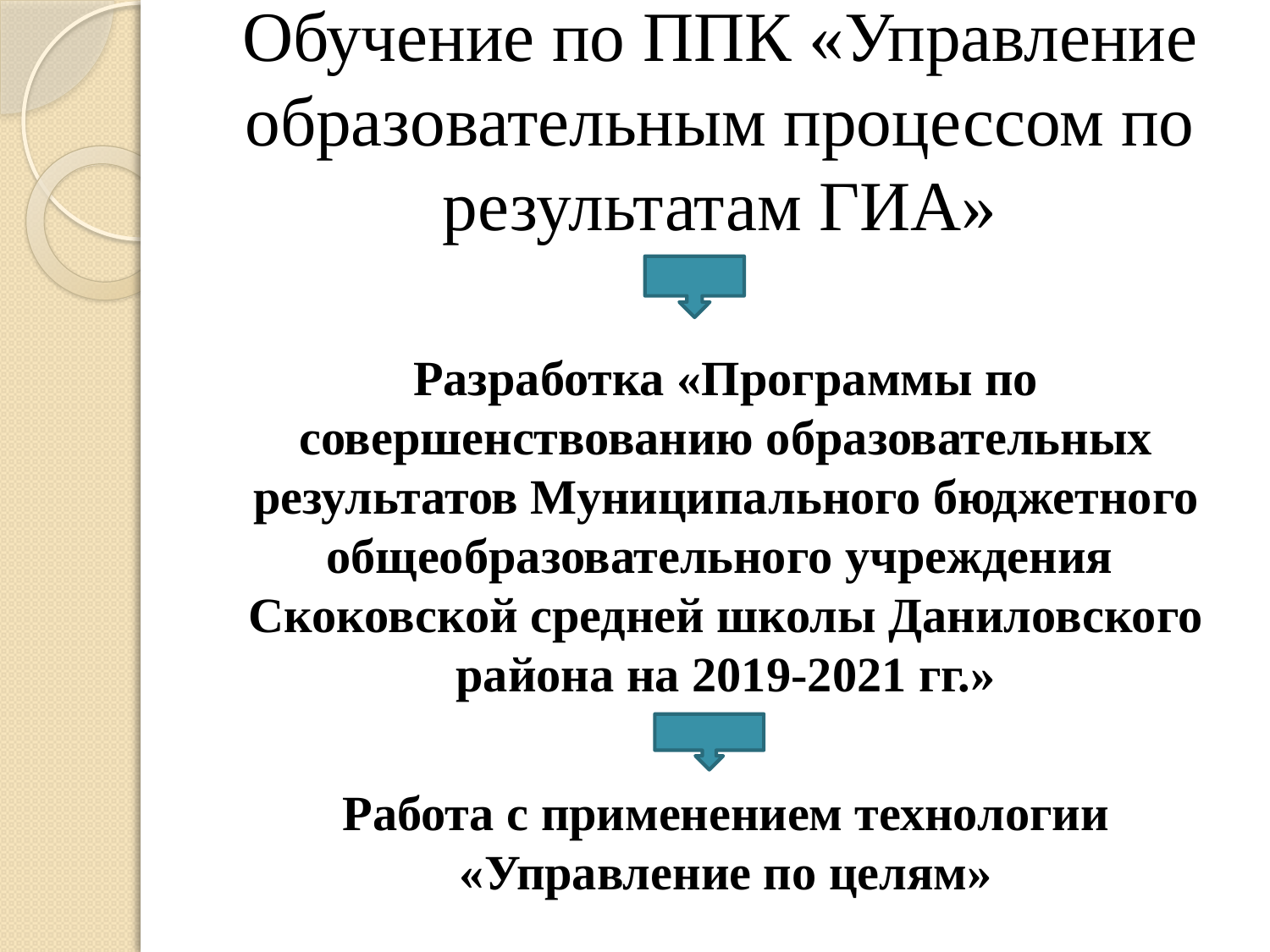

# Обучение по ППК «Управление образовательным процессом по результатам ГИА»

Разработка «Программы по совершенствованию образовательных результатов Муниципального бюджетного общеобразовательного учреждения  Скоковской средней школы Даниловского района на 2019-2021 гг.»

Работа с применением технологии «Управление по целям»